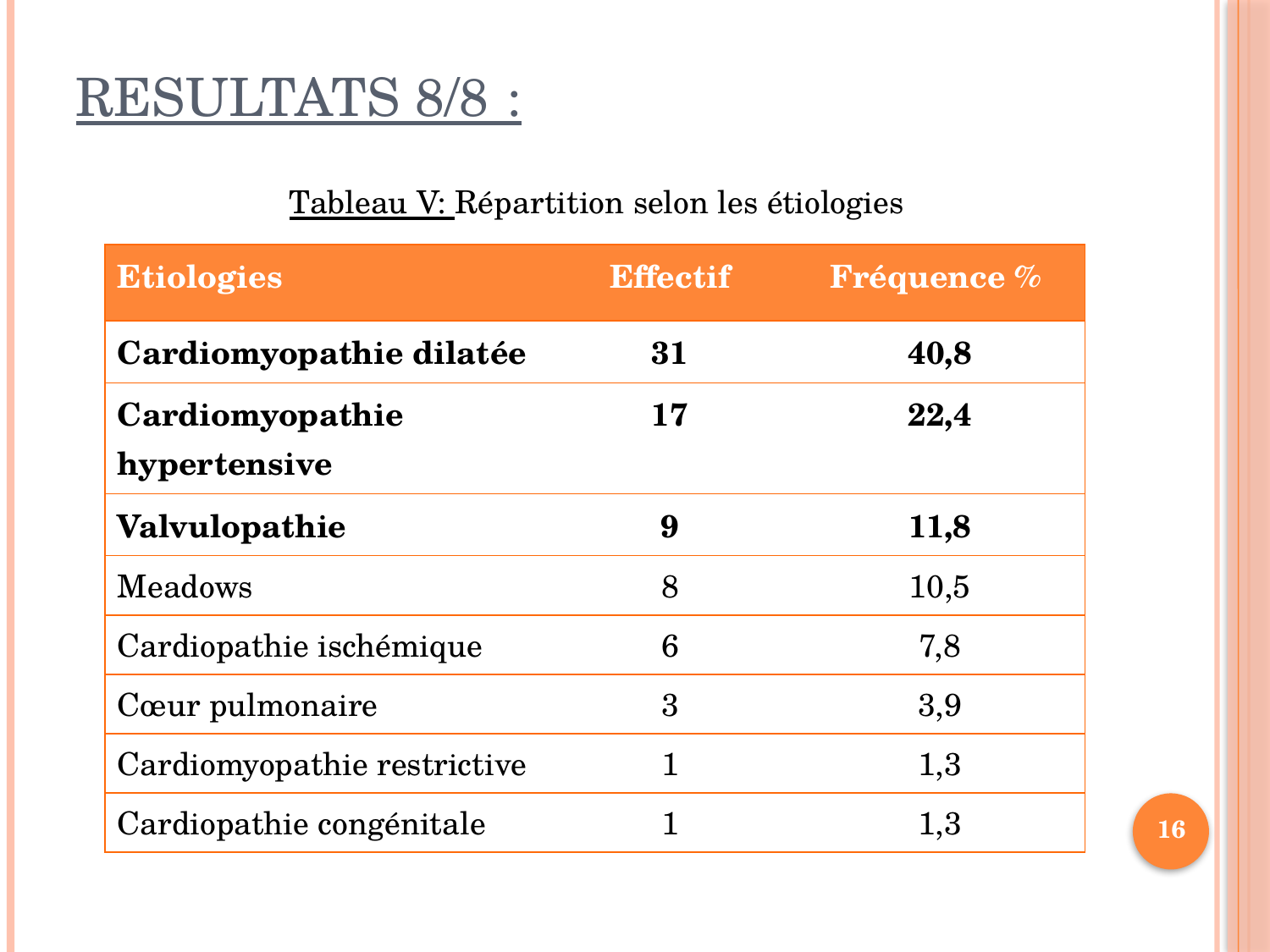

# RESULTATS 8/8 :
Tableau V: Répartition selon les étiologies
| Etiologies | Effectif | Fréquence % |
| --- | --- | --- |
| Cardiomyopathie dilatée | 31 | 40,8 |
| Cardiomyopathie hypertensive | 17 | 22,4 |
| Valvulopathie | 9 | 11,8 |
| Meadows | 8 | 10,5 |
| Cardiopathie ischémique | 6 | 7,8 |
| Cœur pulmonaire | 3 | 3,9 |
| Cardiomyopathie restrictive | 1 | 1,3 |
| Cardiopathie congénitale | 1 | 1,3 |
16